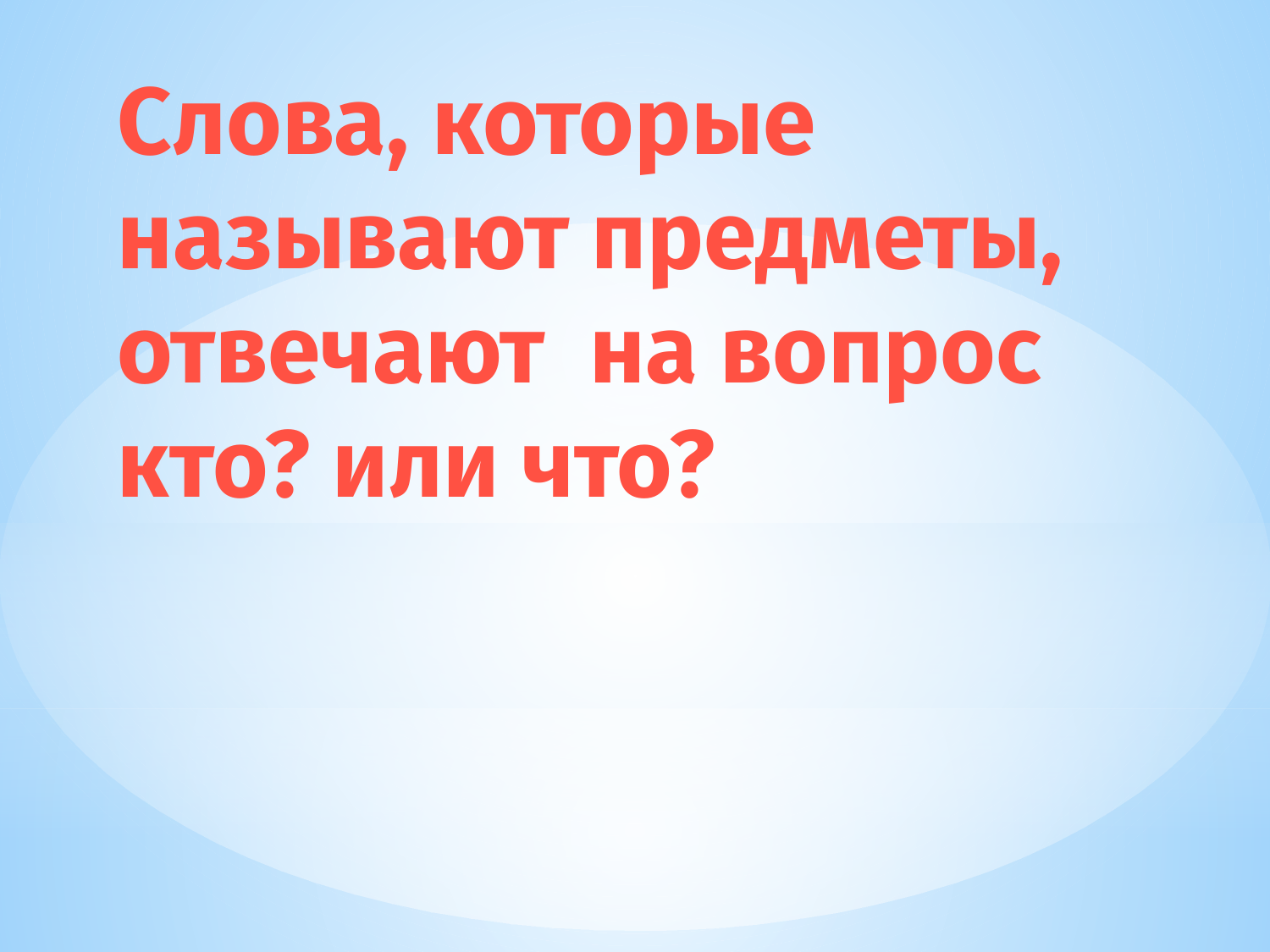

Слова, которые называют предметы,
отвечают  на вопрос кто? или что?